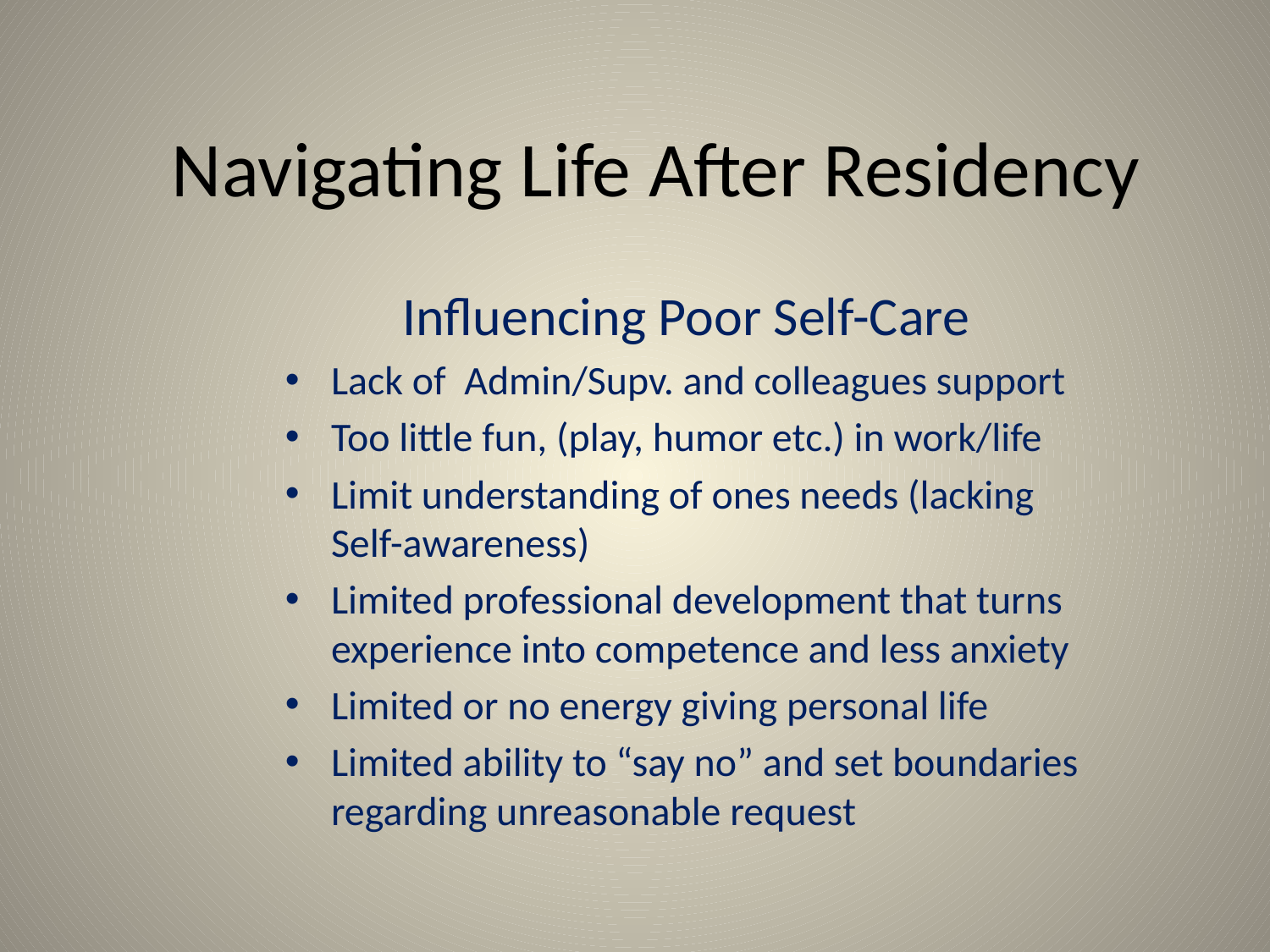

# Navigating Life After Residency
Influencing Poor Self-Care
Lack of  Admin/Supv. and colleagues support
Too little fun, (play, humor etc.) in work/life
Limit understanding of ones needs (lacking Self-awareness)
Limited professional development that turns experience into competence and less anxiety
Limited or no energy giving personal life
Limited ability to “say no” and set boundaries regarding unreasonable request